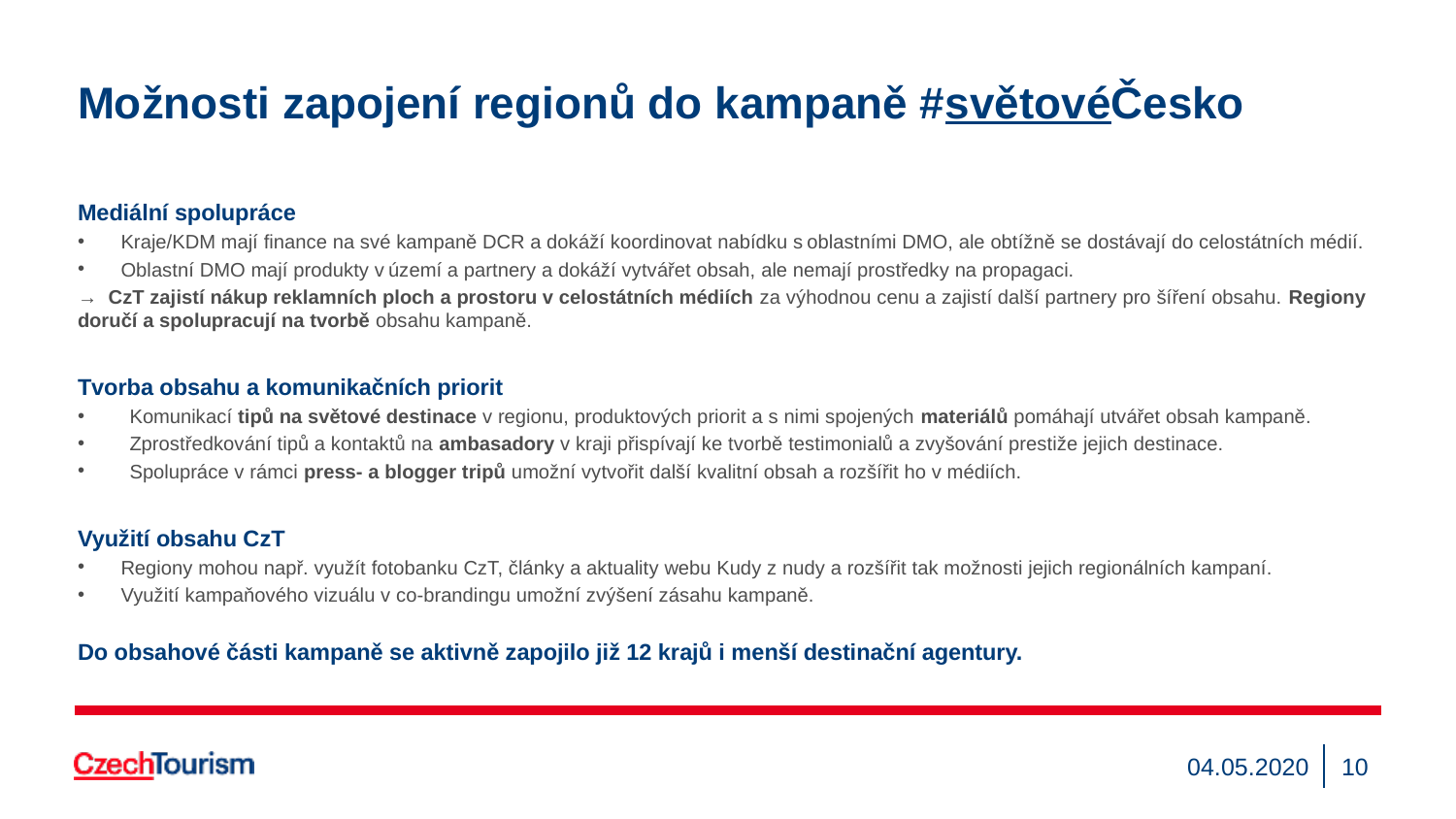

# Možnosti zapojení regionů do kampaně #světovéČesko
Mediální spolupráce
Kraje/KDM mají finance na své kampaně DCR a dokáží koordinovat nabídku s oblastními DMO, ale obtížně se dostávají do celostátních médií.
Oblastní DMO mají produkty v území a partnery a dokáží vytvářet obsah, ale nemají prostředky na propagaci.
→  CzT zajistí nákup reklamních ploch a prostoru v celostátních médiích za výhodnou cenu a zajistí další partnery pro šíření obsahu. Regiony doručí a spolupracují na tvorbě obsahu kampaně.

Tvorba obsahu a komunikačních priorit
Komunikací tipů na světové destinace v regionu, produktových priorit a s nimi spojených materiálů pomáhají utvářet obsah kampaně.
Zprostředkování tipů a kontaktů na ambasadory v kraji přispívají ke tvorbě testimonialů a zvyšování prestiže jejich destinace.
Spolupráce v rámci press- a blogger tripů umožní vytvořit další kvalitní obsah a rozšířit ho v médiích.

Využití obsahu CzT
Regiony mohou např. využít fotobanku CzT, články a aktuality webu Kudy z nudy a rozšířit tak možnosti jejich regionálních kampaní.
Využití kampaňového vizuálu v co-brandingu umožní zvýšení zásahu kampaně.

Do obsahové části kampaně se aktivně zapojilo již 12 krajů i menší destinační agentury.